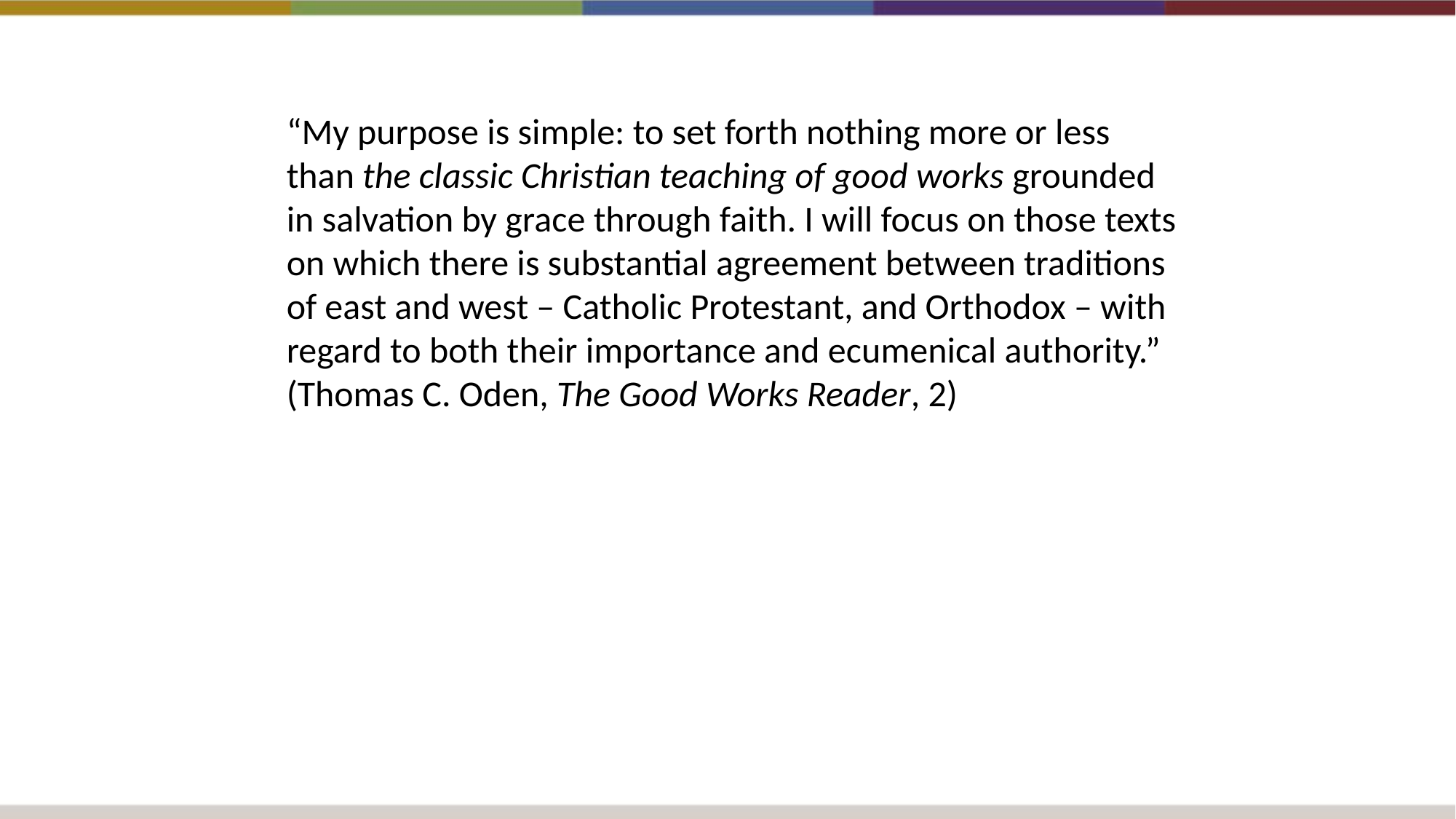

“My purpose is simple: to set forth nothing more or less than the classic Christian teaching of good works grounded in salvation by grace through faith. I will focus on those texts on which there is substantial agreement between traditions of east and west – Catholic Protestant, and Orthodox – with regard to both their importance and ecumenical authority.” (Thomas C. Oden, The Good Works Reader, 2)